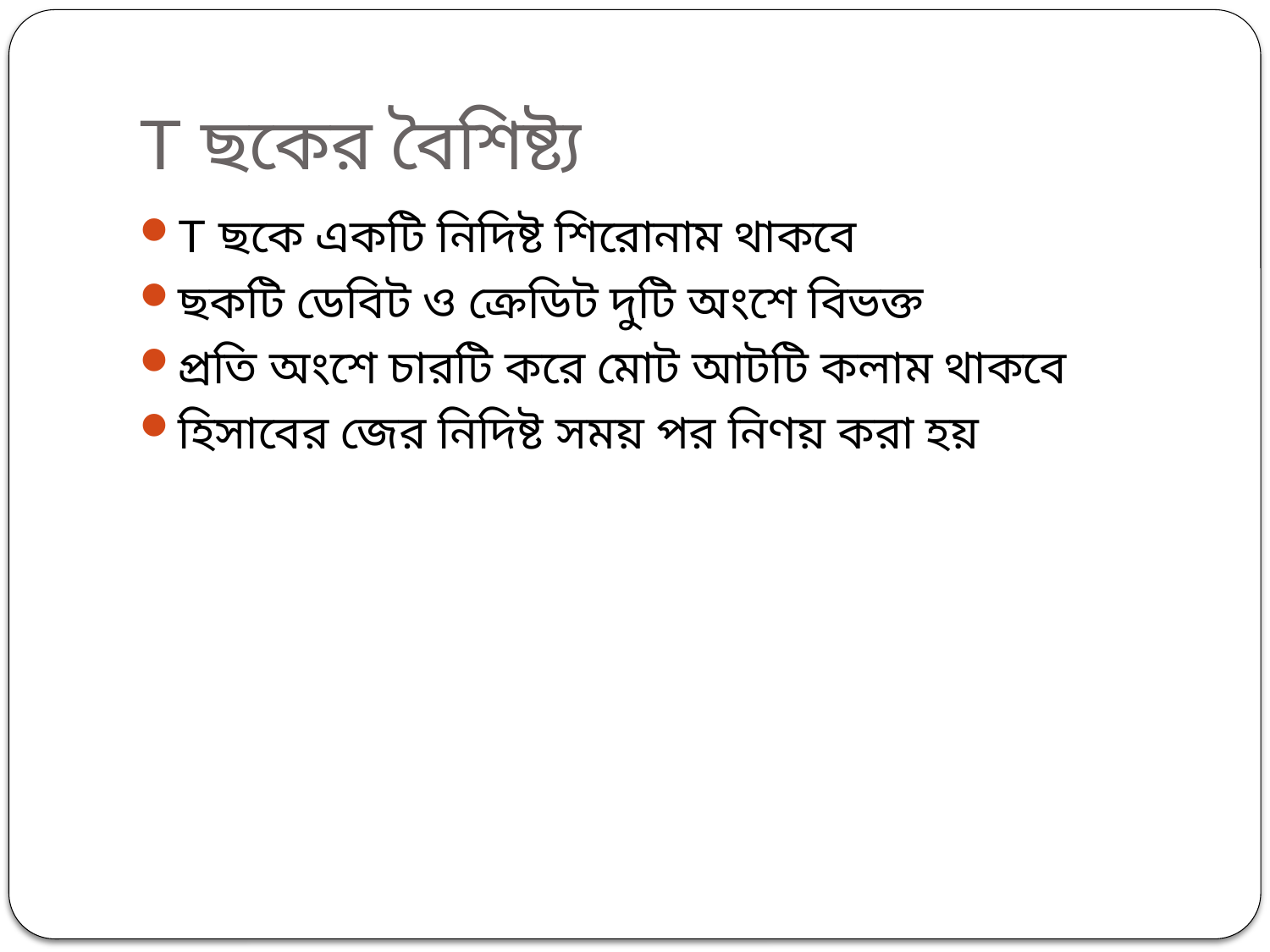

# T ছকের বৈশিষ্ট্য
T ছকে একটি নিদিষ্ট শিরোনাম থাকবে
ছকটি ডেবিট ও ক্রেডিট দুটি অংশে বিভক্ত
প্রতি অংশে চারটি করে মোট আটটি কলাম থাকবে
হিসাবের জের নিদিষ্ট সময় পর নিণয় করা হয়